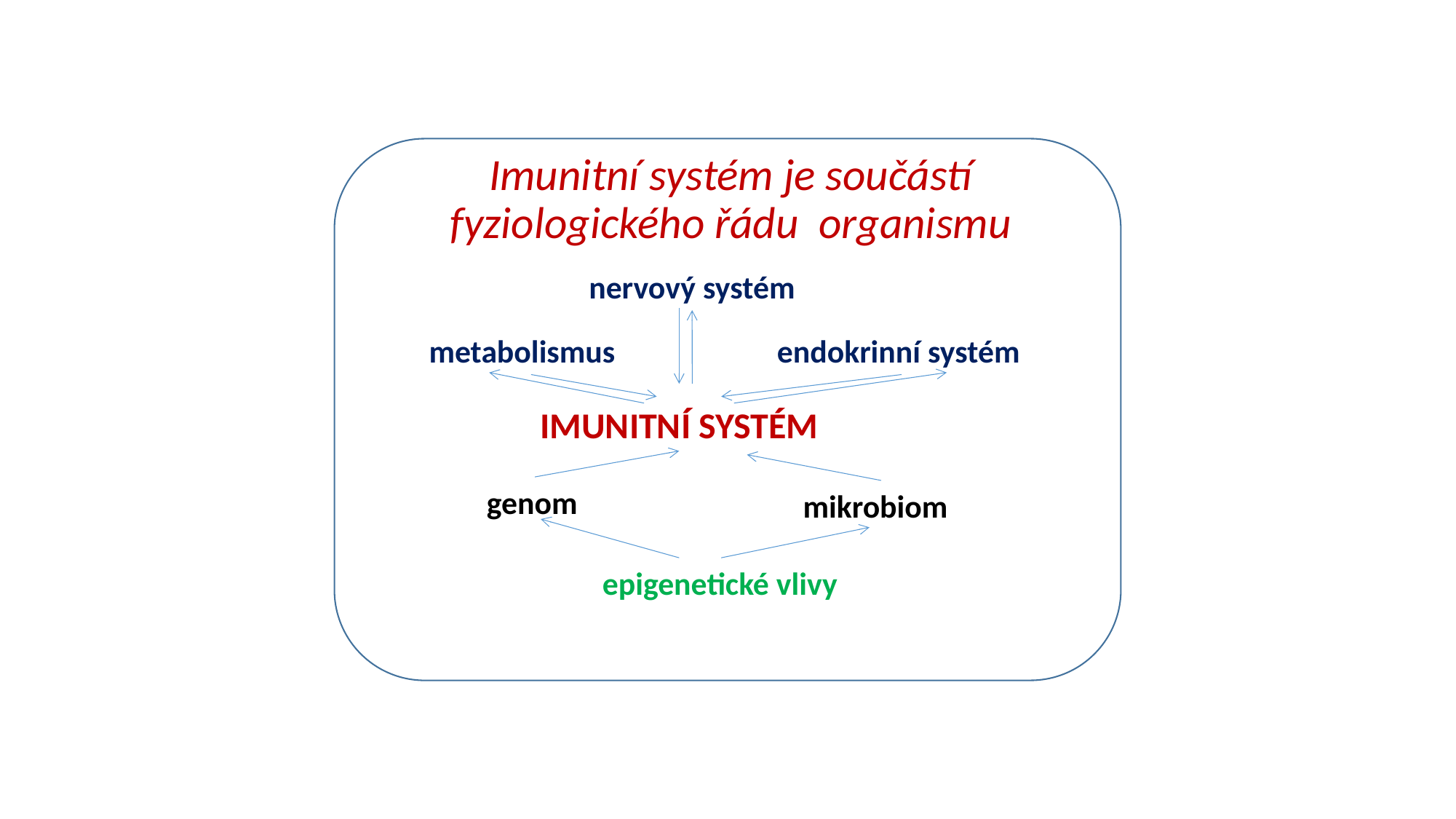

# Imunitní systém je součástí fyziologického řádu  organismu

nervový systém
metabolismus
endokrinní systém
 IMUNITNÍ SYSTÉM
genom
mikrobiom
       epigenetické vlivy